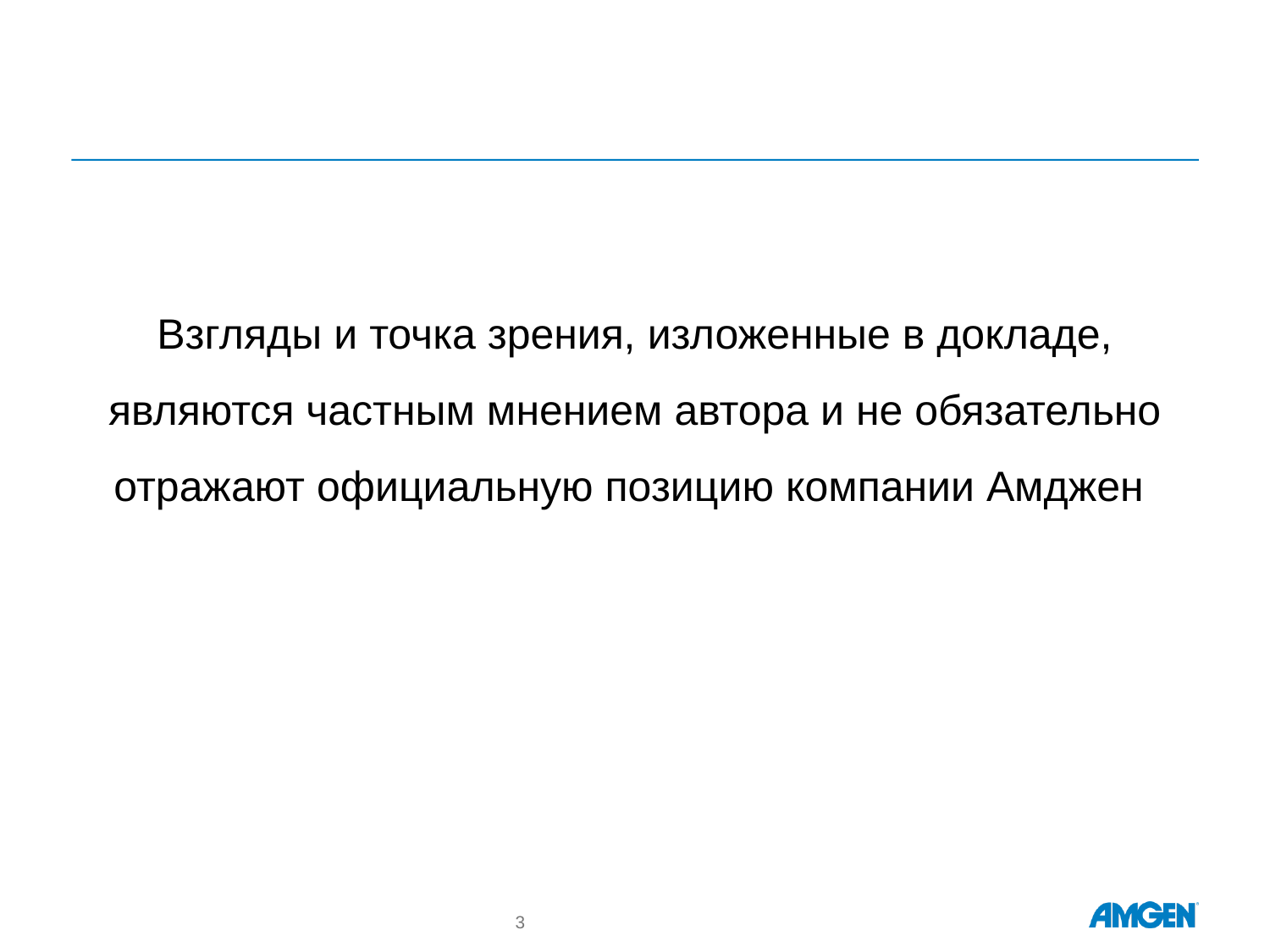

Взгляды и точка зрения, изложенные в докладе, являются частным мнением автора и не обязательно отражают официальную позицию компании Амджен
3